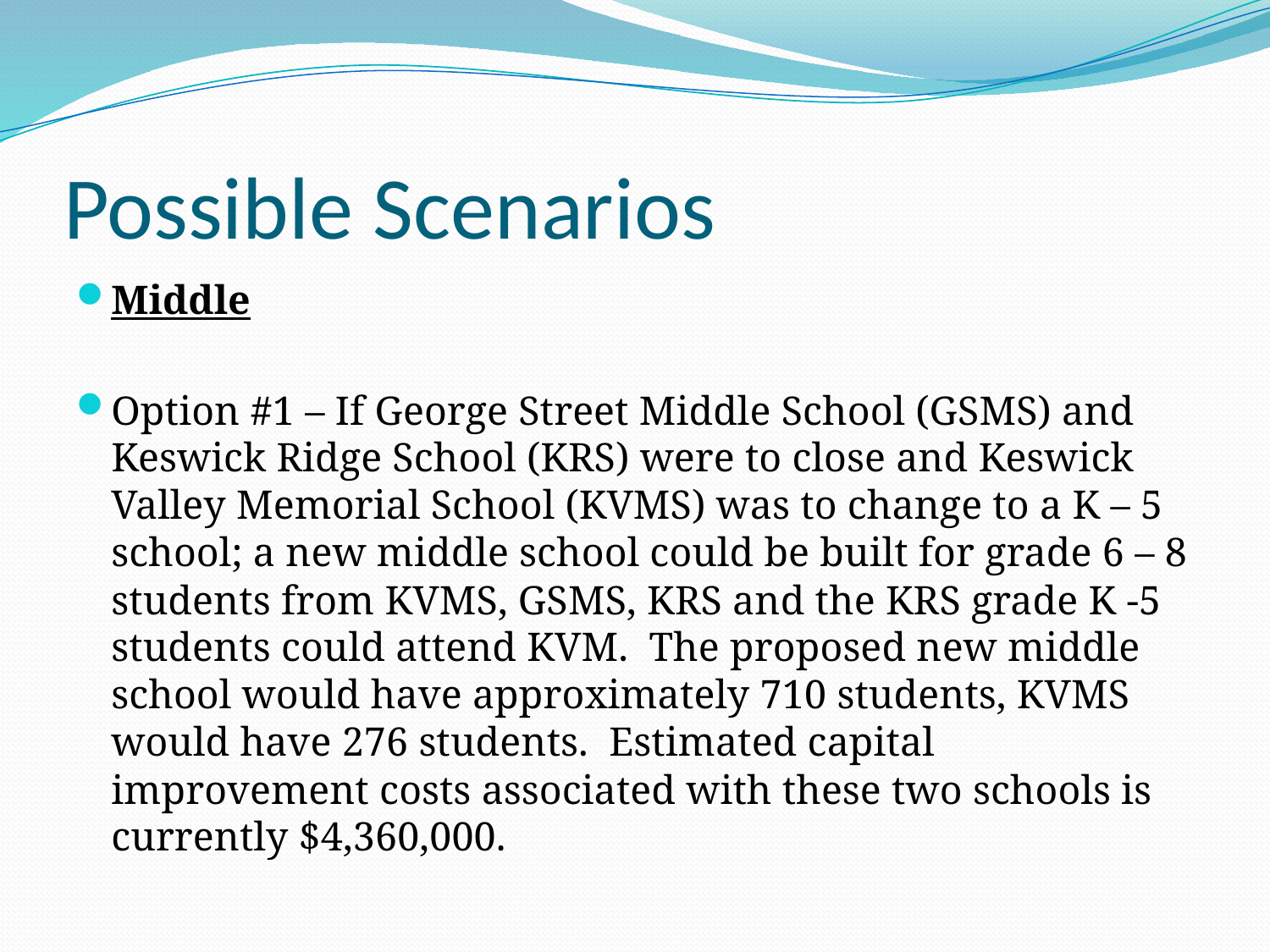

# Possible Scenarios
Middle

Option #1 – If George Street Middle School (GSMS) and Keswick Ridge School (KRS) were to close and Keswick Valley Memorial School (KVMS) was to change to a K – 5 school; a new middle school could be built for grade 6 – 8 students from KVMS, GSMS, KRS and the KRS grade K -5 students could attend KVM.  The proposed new middle school would have approximately 710 students, KVMS would have 276 students.  Estimated capital improvement costs associated with these two schools is currently $4,360,000.